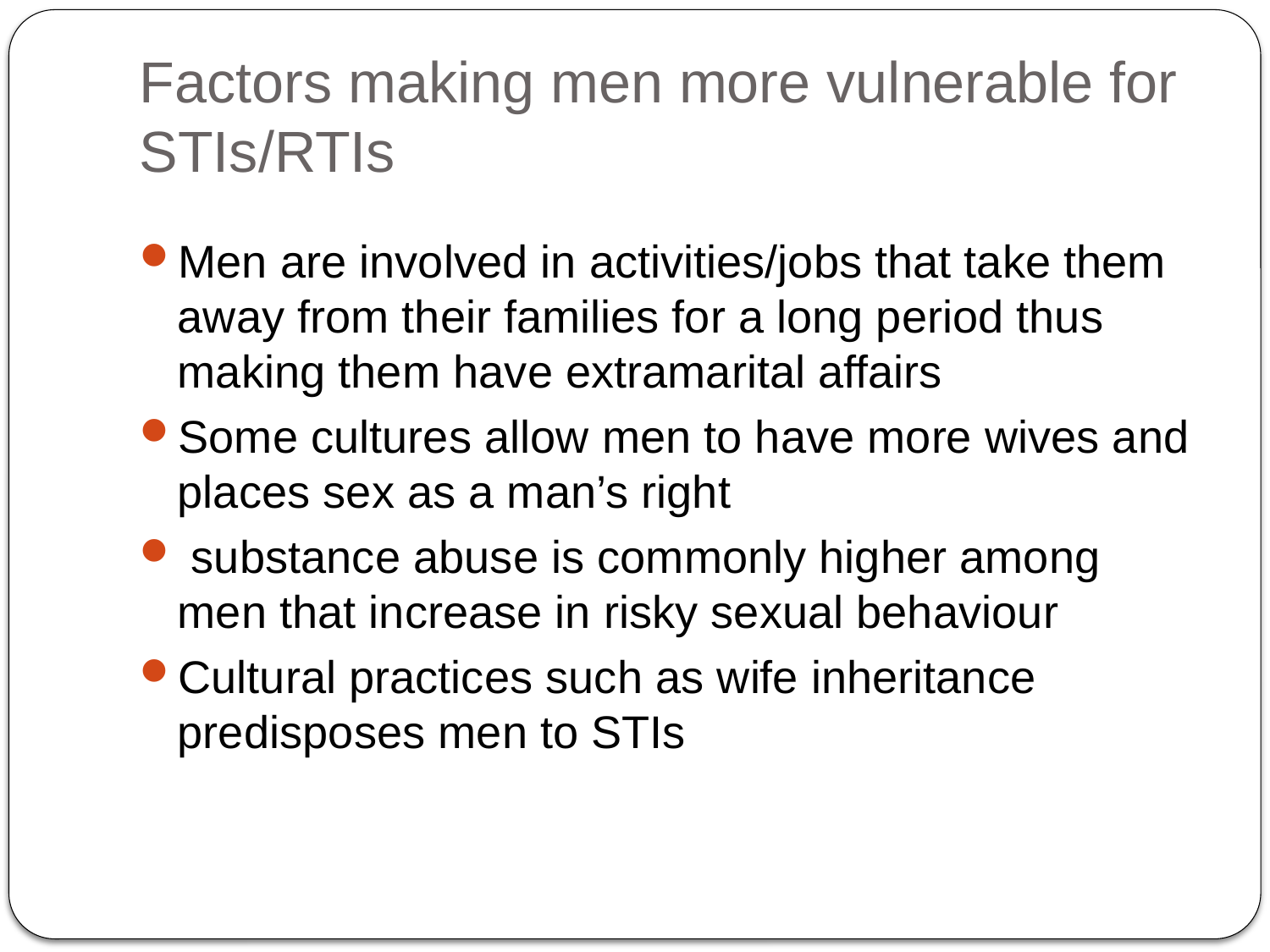

# Factors making men more vulnerable for STIs/RTIs
Men are involved in activities/jobs that take them away from their families for a long period thus making them have extramarital affairs
Some cultures allow men to have more wives and places sex as a man’s right
 substance abuse is commonly higher among men that increase in risky sexual behaviour
Cultural practices such as wife inheritance predisposes men to STIs